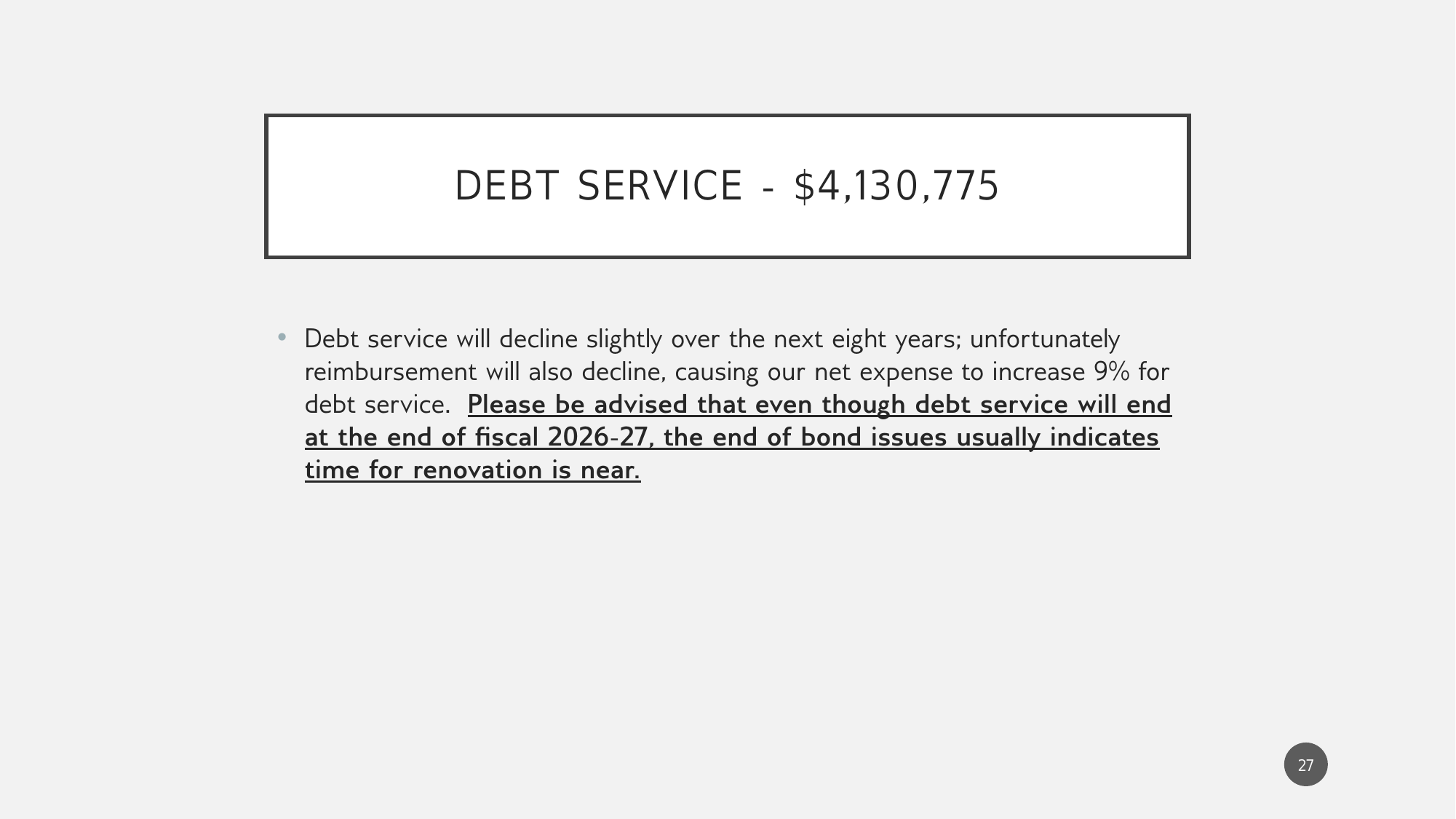

# Debt service - $4,130,775
Debt service will decline slightly over the next eight years; unfortunately reimbursement will also decline, causing our net expense to increase 9% for debt service.  Please be advised that even though debt service will end at the end of fiscal 2026-27, the end of bond issues usually indicates time for renovation is near.

27